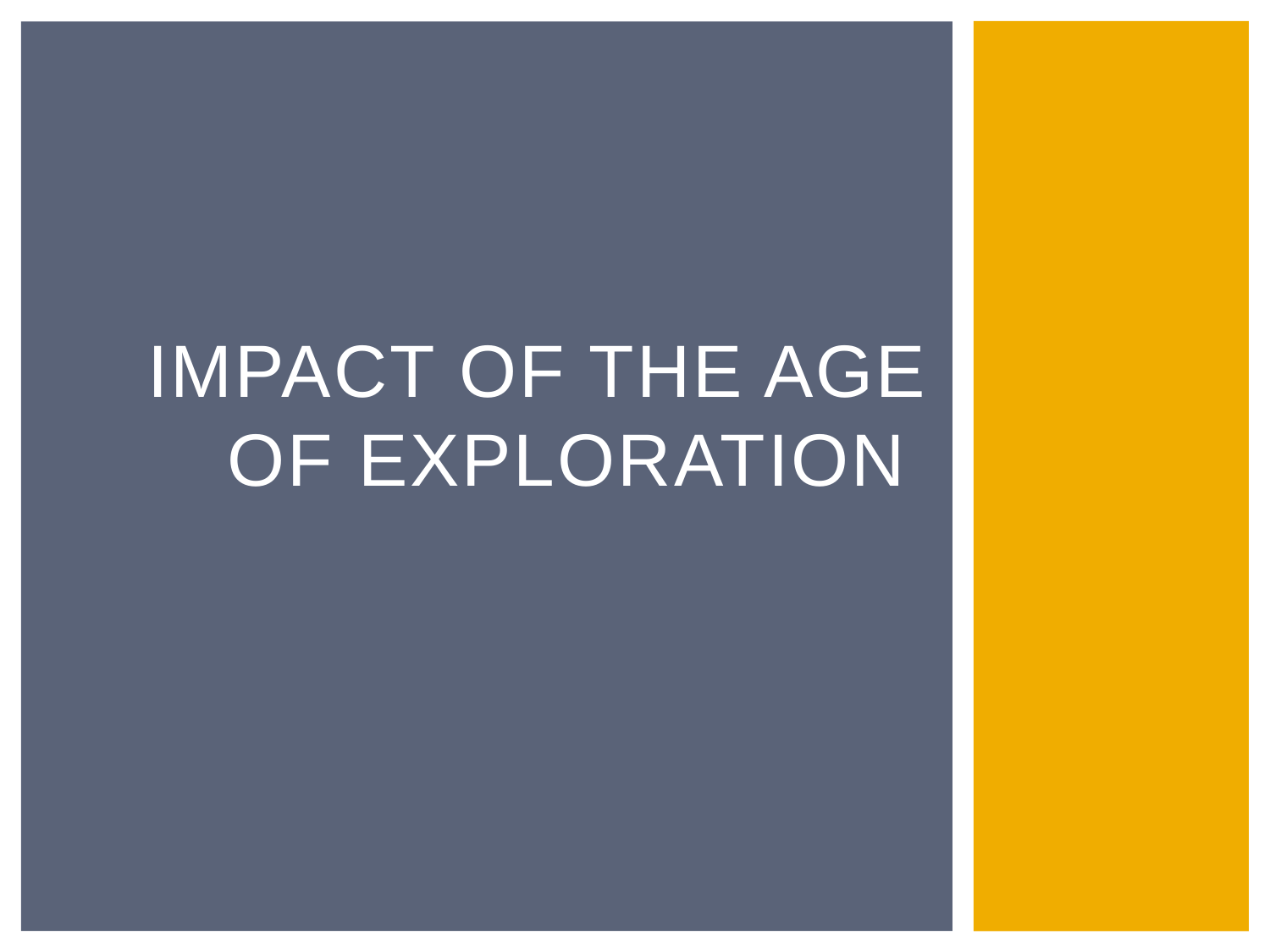

# Impact of the Age of Exploration